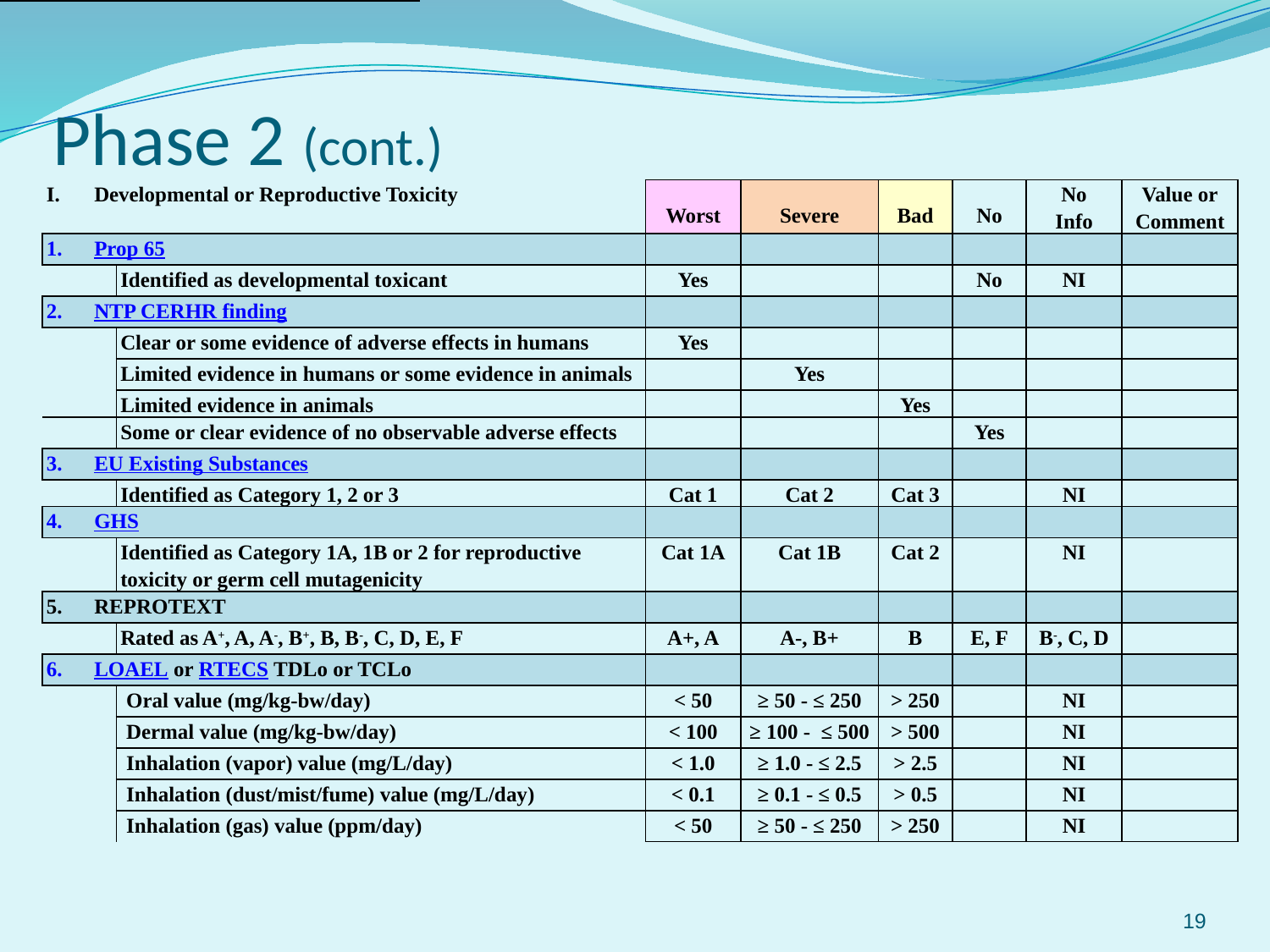

# Phase 2 (cont.)
| Developmental or Reproductive Toxicity |  | Worst | Severe | Bad | No | No Info | Value or Comment |
| --- | --- | --- | --- | --- | --- | --- | --- |
| Prop 65 |  |  |  |  |  |  |  |
|  | Identified as developmental toxicant | Yes |  |  | No | NI |  |
| NTP CERHR finding |  |  |  |  |  |  |  |
|  | Clear or some evidence of adverse effects in humans | Yes |  |  |  |  |  |
|  | Limited evidence in humans or some evidence in animals |  | Yes |  |  |  |  |
|  | Limited evidence in animals |  |  | Yes |  |  |  |
|  | Some or clear evidence of no observable adverse effects |  |  |  | Yes |  |  |
| EU Existing Substances |  |  |  |  |  |  |  |
|  | Identified as Category 1, 2 or 3 | Cat 1 | Cat 2 | Cat 3 |  | NI |  |
| GHS |  |  |  |  |  |  |  |
|  | Identified as Category 1A, 1B or 2 for reproductive toxicity or germ cell mutagenicity | Cat 1A | Cat 1B | Cat 2 |  | NI |  |
| REPROTEXT |  |  |  |  |  |  |  |
|  | Rated as A+, A, A-, B+, B, B-, C, D, E, F | A+, A | A-, B+ | B | E, F | B-, C, D |  |
| LOAEL or RTECS TDLo or TCLo |  |  |  |  |  |  |  |
|  | Oral value (mg/kg-bw/day) | < 50 | ≥ 50 - ≤ 250 | > 250 |  | NI |  |
|  | Dermal value (mg/kg-bw/day) | < 100 | ≥ 100 - ≤ 500 | > 500 |  | NI |  |
|  | Inhalation (vapor) value (mg/L/day) | < 1.0 | ≥ 1.0 - ≤ 2.5 | > 2.5 |  | NI |  |
|  | Inhalation (dust/mist/fume) value (mg/L/day) | < 0.1 | ≥ 0.1 - ≤ 0.5 | > 0.5 |  | NI |  |
|  | Inhalation (gas) value (ppm/day) | < 50 | ≥ 50 - ≤ 250 | > 250 |  | NI |  |
19